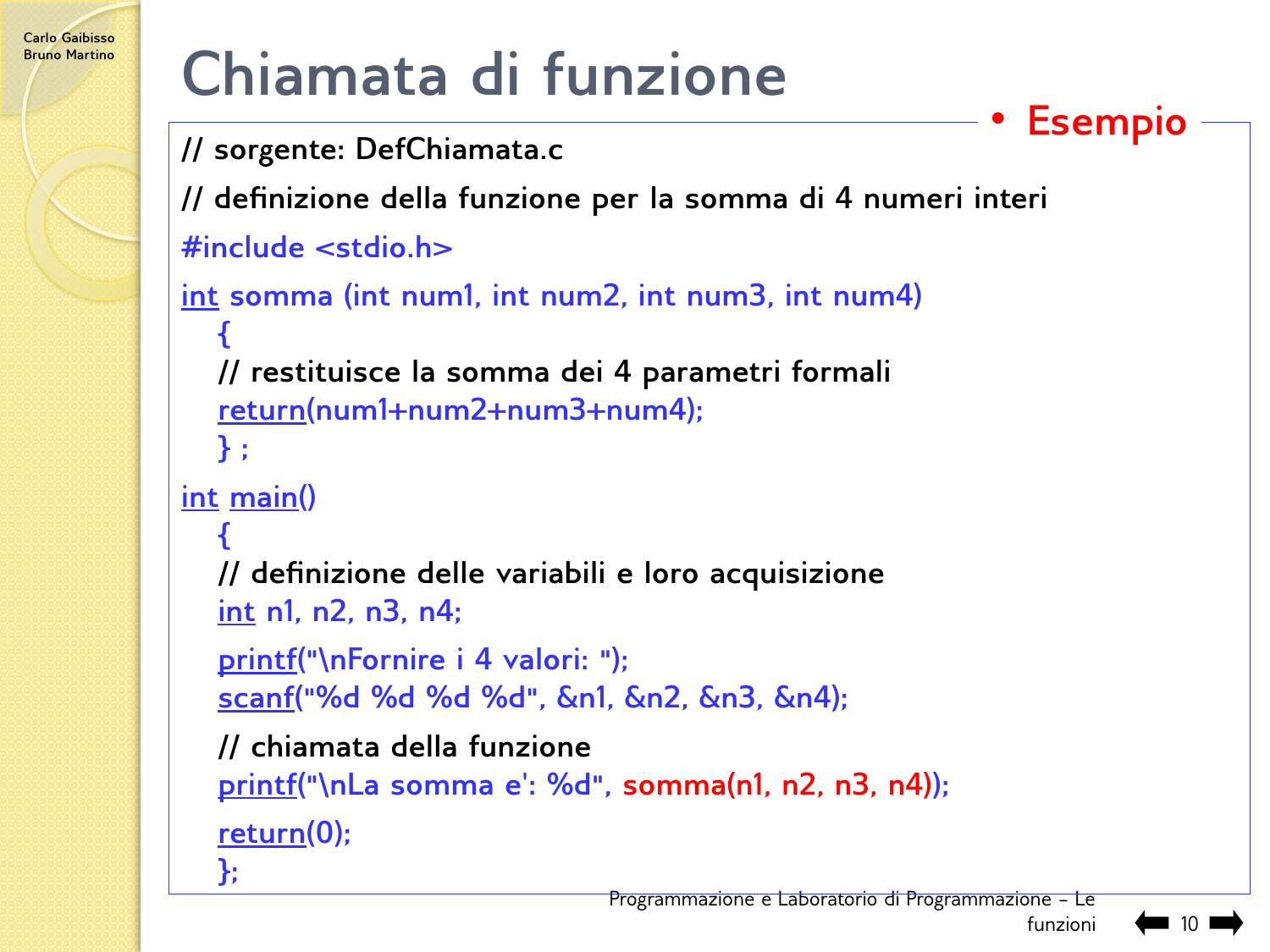

# Chiamata di funzione
Esempio
// sorgente: DefChiamata.c
// definizione della funzione per la somma di 4 numeri interi
#include <stdio.h>
int somma (int num1, int num2, int num3, int num4)
  	{
	// restituisce la somma dei 4 parametri formali
  	return(num1+num2+num3+num4);
  	} ;
int main()
	{
	// definizione delle variabili e loro acquisizione
	int n1, n2, n3, n4;
  	printf("\nFornire i 4 valori: ");
  	scanf("%d %d %d %d", &n1, &n2, &n3, &n4);
	// chiamata della funzione
	printf("\nLa somma e': %d", somma(n1, n2, n3, n4));
 	return(0);
	};
Programmazione e Laboratorio di Programmazione – Le funzioni
10